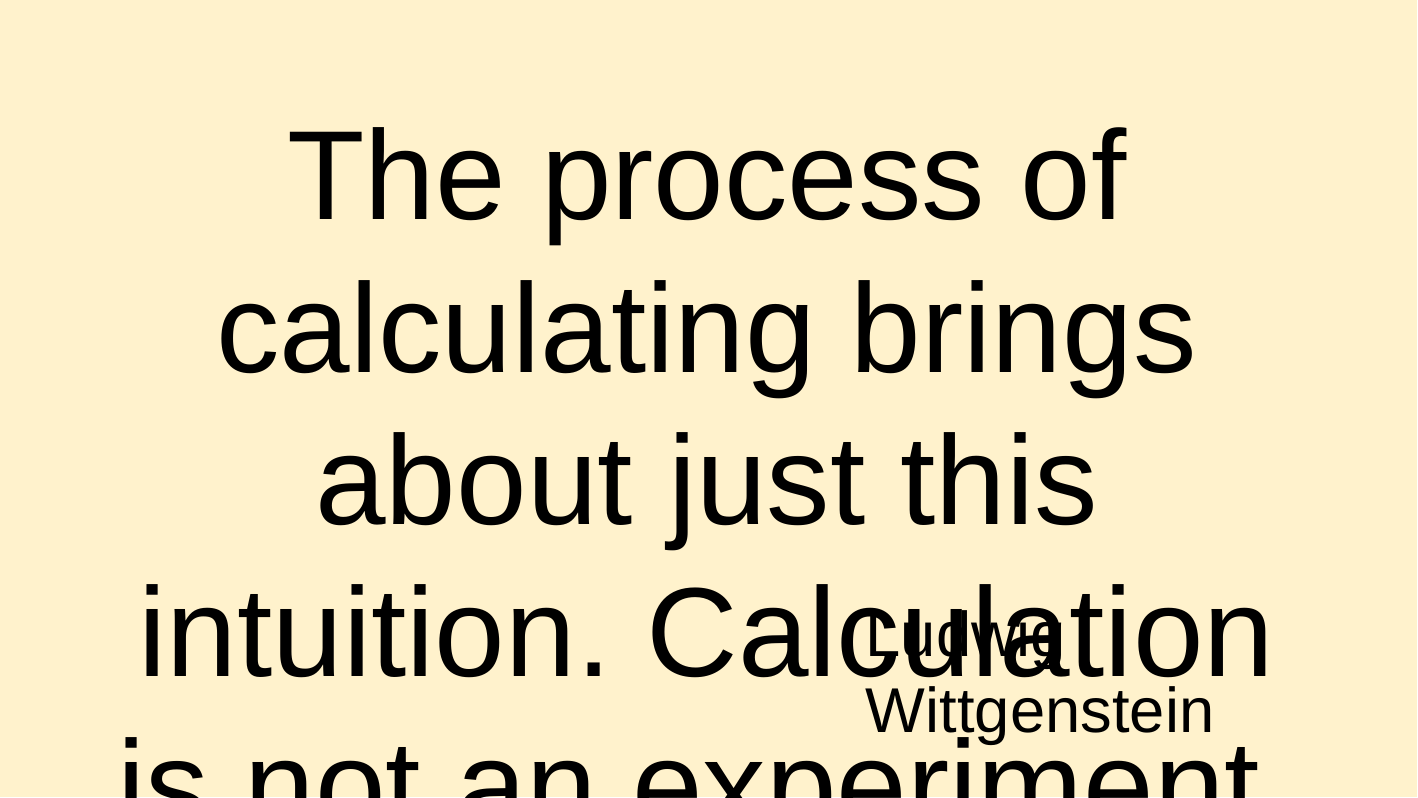

The process of calculating brings about just this intuition. Calculation is not an experiment.
Ludwig Wittgenstein